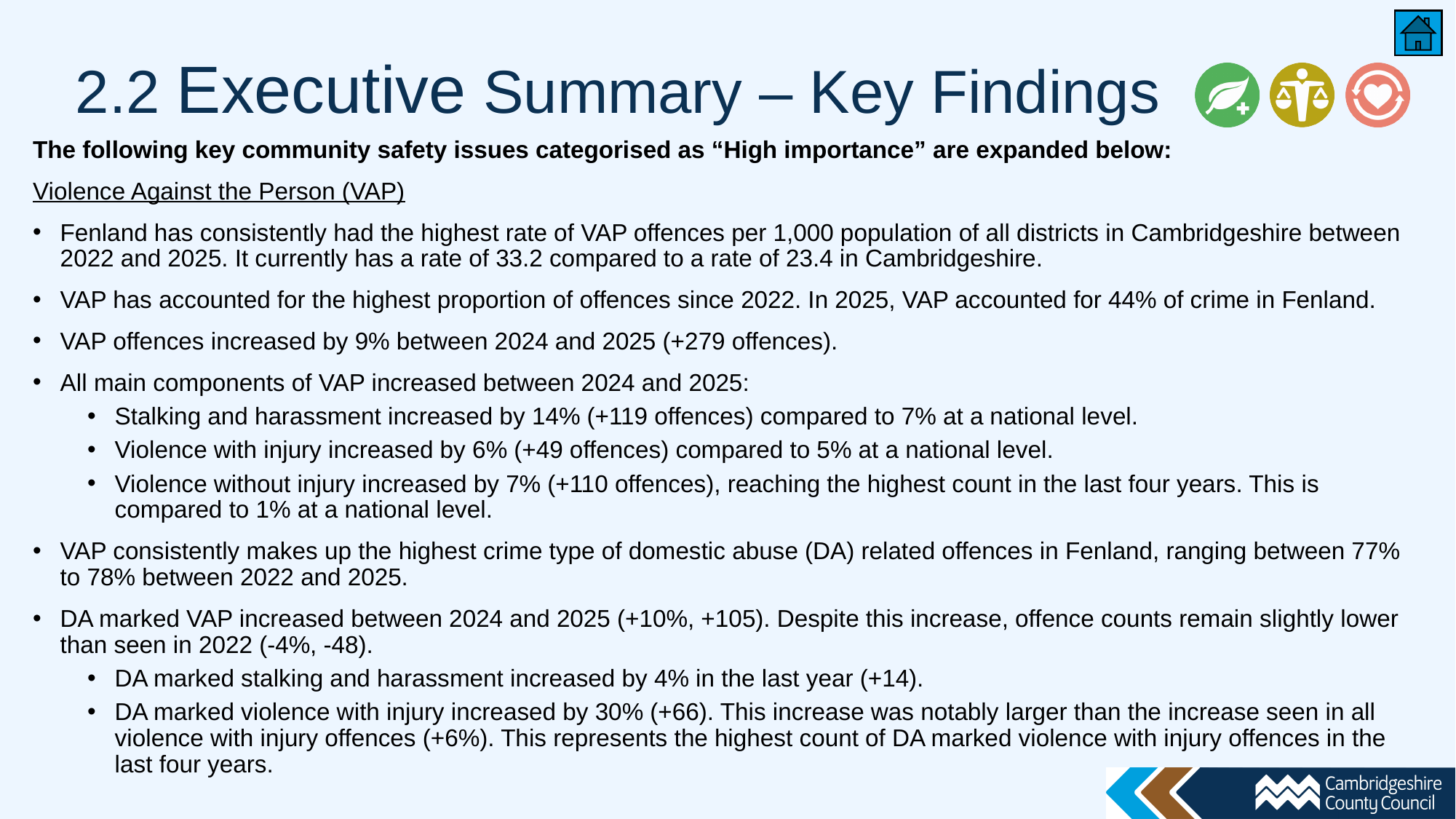

# 2.2 Executive Summary – Key Findings
The following key community safety issues categorised as “High importance” are expanded below:
Violence Against the Person (VAP)
Fenland has consistently had the highest rate of VAP offences per 1,000 population of all districts in Cambridgeshire between 2022 and 2025. It currently has a rate of 33.2 compared to a rate of 23.4 in Cambridgeshire.
VAP has accounted for the highest proportion of offences since 2022. In 2025, VAP accounted for 44% of crime in Fenland.
VAP offences increased by 9% between 2024 and 2025 (+279 offences).
All main components of VAP increased between 2024 and 2025:
Stalking and harassment increased by 14% (+119 offences) compared to 7% at a national level.
Violence with injury increased by 6% (+49 offences) compared to 5% at a national level.
Violence without injury increased by 7% (+110 offences), reaching the highest count in the last four years. This is compared to 1% at a national level.
VAP consistently makes up the highest crime type of domestic abuse (DA) related offences in Fenland, ranging between 77% to 78% between 2022 and 2025.
DA marked VAP increased between 2024 and 2025 (+10%, +105). Despite this increase, offence counts remain slightly lower than seen in 2022 (-4%, -48).
DA marked stalking and harassment increased by 4% in the last year (+14).
DA marked violence with injury increased by 30% (+66). This increase was notably larger than the increase seen in all violence with injury offences (+6%). This represents the highest count of DA marked violence with injury offences in the last four years.